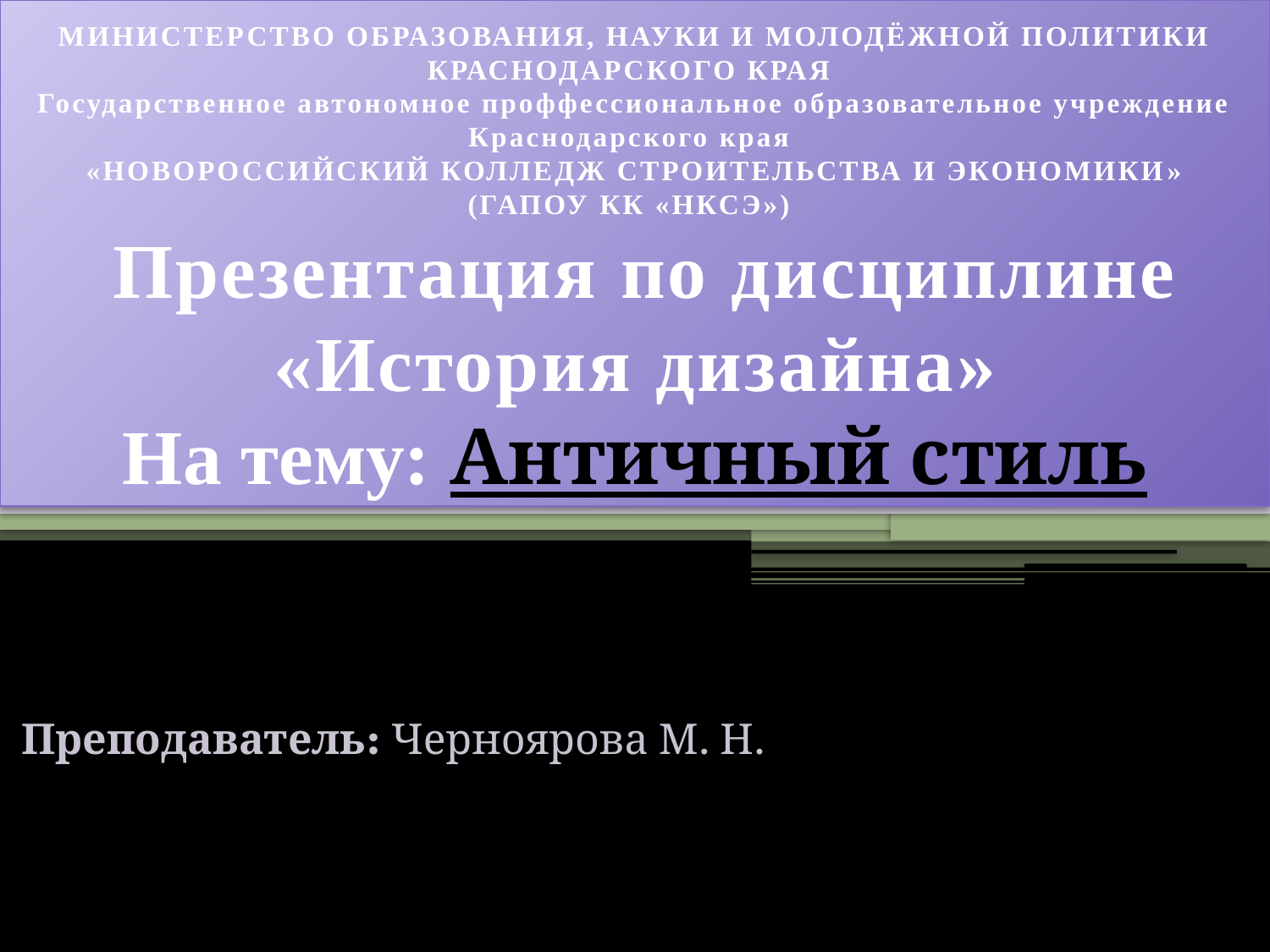

# МИНИСТЕРСТВО ОБРАЗОВАНИЯ, НАУКИ И МОЛОДЁЖНОЙ ПОЛИТИКИ КРАСНОДАРСКОГО КРАЯ Государственное автономное проффессиональное образовательное учреждение Краснодарского края «Новороссийский колледж строительства и экономики» (ГАПОУ КК «НКСЭ») Презентация по дисциплине «История дизайна» На тему: Античный стиль
Преподаватель: Черноярова М. Н.